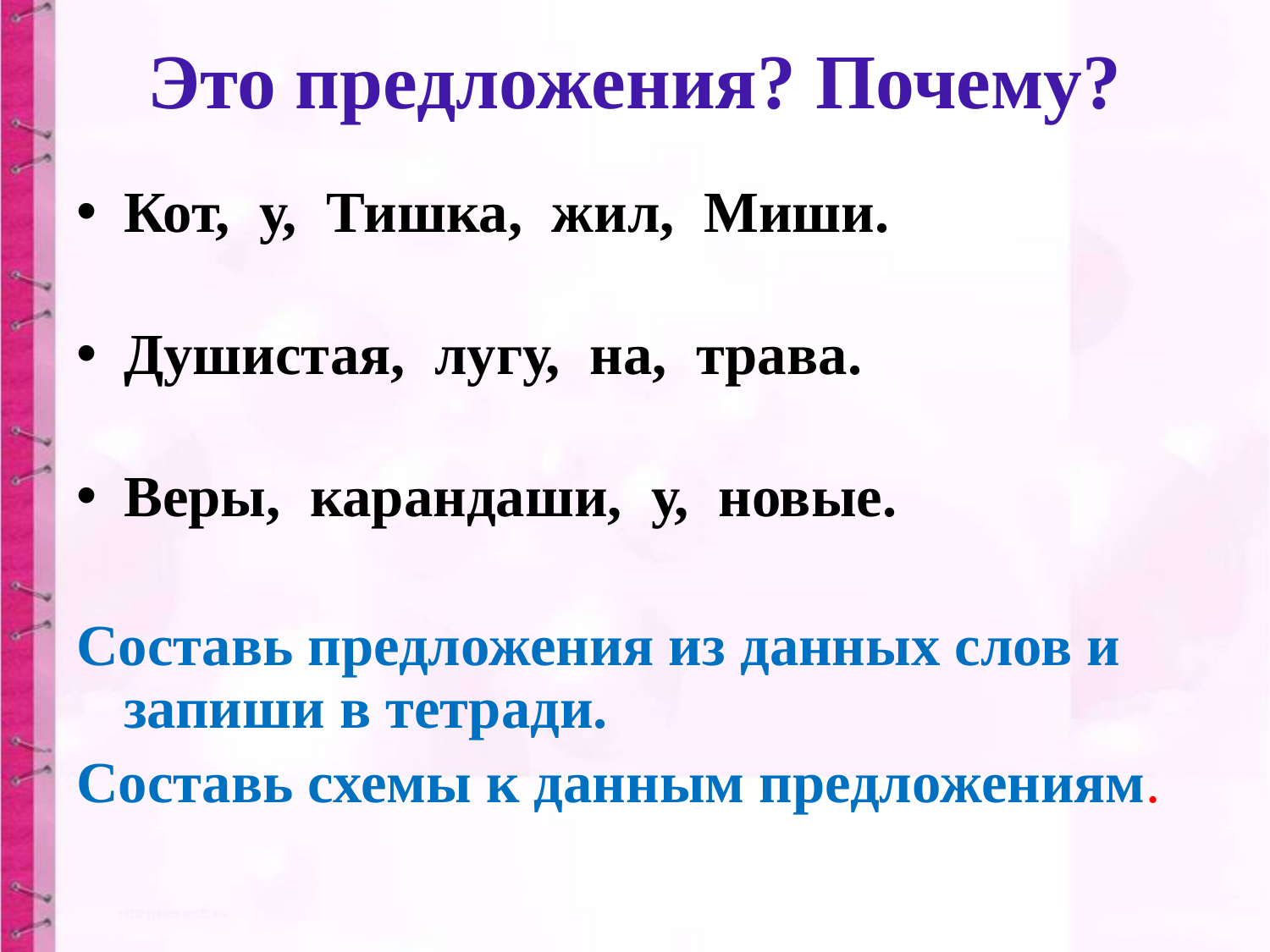

# Это предложения? Почему?
Кот,  у,  Тишка,  жил,  Миши.

Душистая,  лугу,  на,  трава.

Веры,  карандаши,  у,  новые.

Составь предложения из данных слов и запиши в тетради.
Составь схемы к данным предложениям.